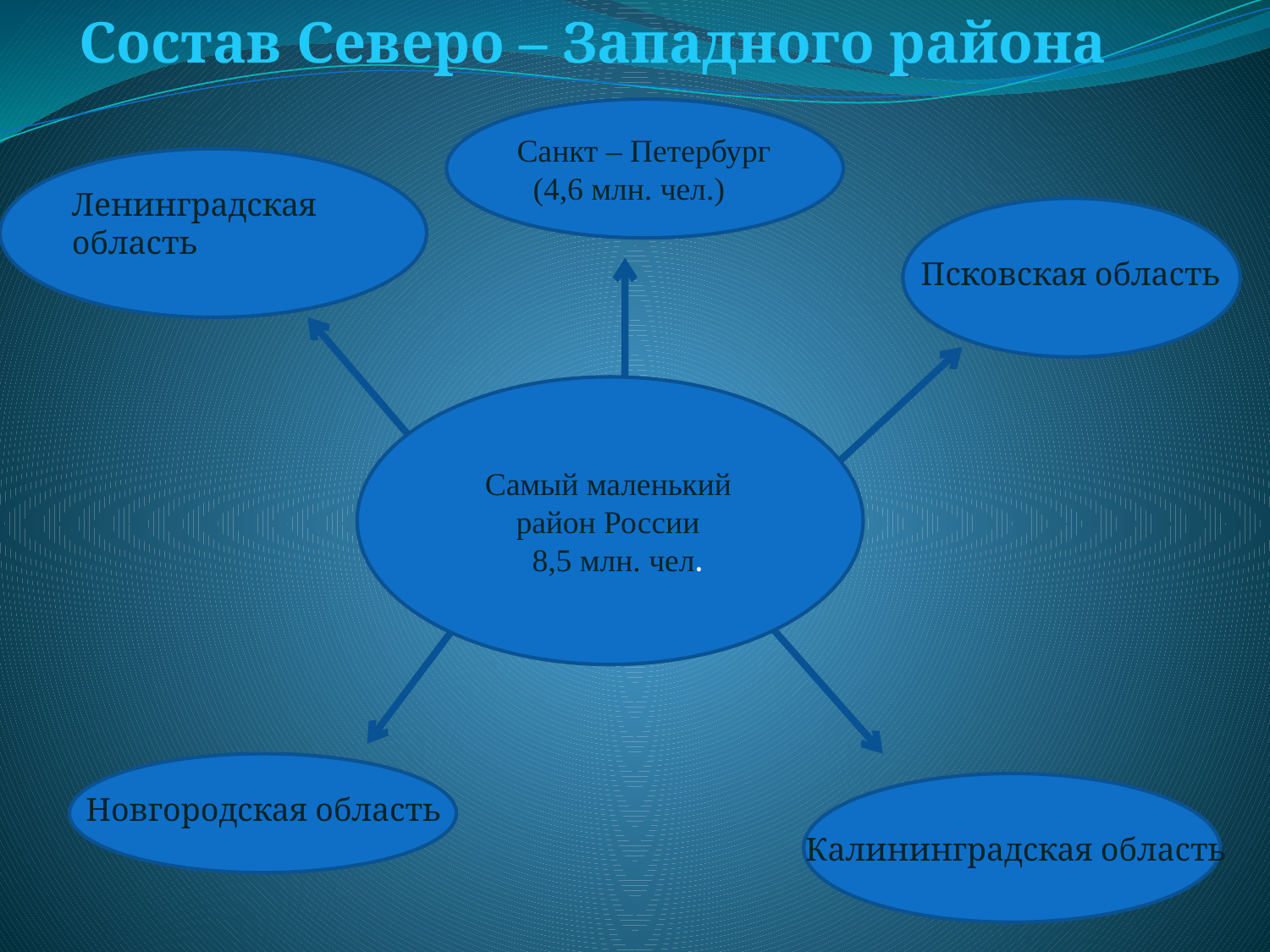

Состав Северо – Западного района
Санкт – Петербург   (4,6 млн. чел.)

Ленинградская область

Псковская область
     Самый маленький
         район России
           8,5 млн. чел.

Новгородская область
Калининградская область